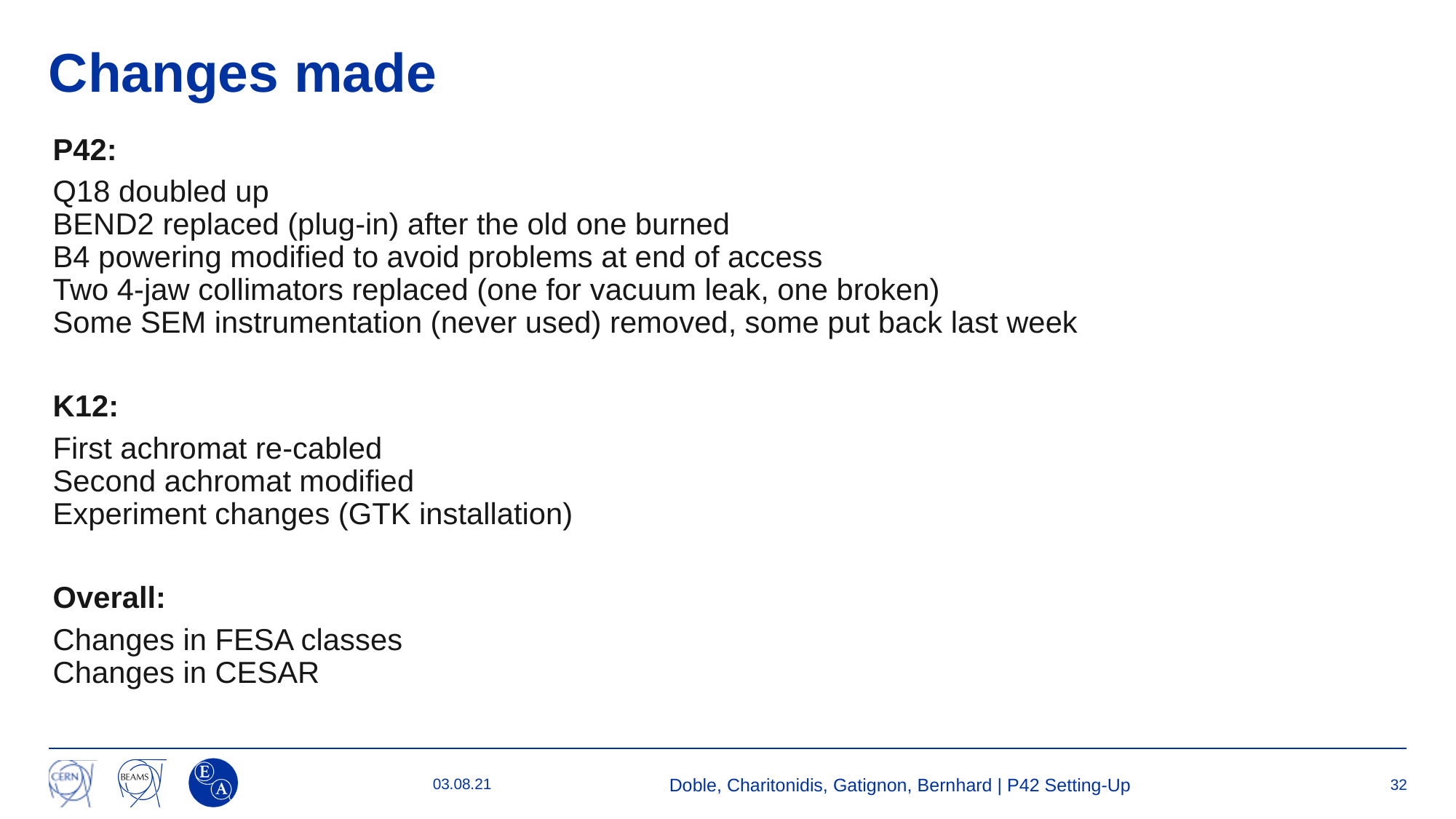

# Changes made
P42:
Q18 doubled up
BEND2 replaced (plug-in) after the old one burned
B4 powering modified to avoid problems at end of access
Two 4-jaw collimators replaced (one for vacuum leak, one broken)
Some SEM instrumentation (never used) removed, some put back last week

K12:
First achromat re-cabled
Second achromat modified
Experiment changes (GTK installation)

Overall:
Changes in FESA classes
Changes in CESAR

03.08.21
Doble, Charitonidis, Gatignon, Bernhard | P42 Setting-Up
32